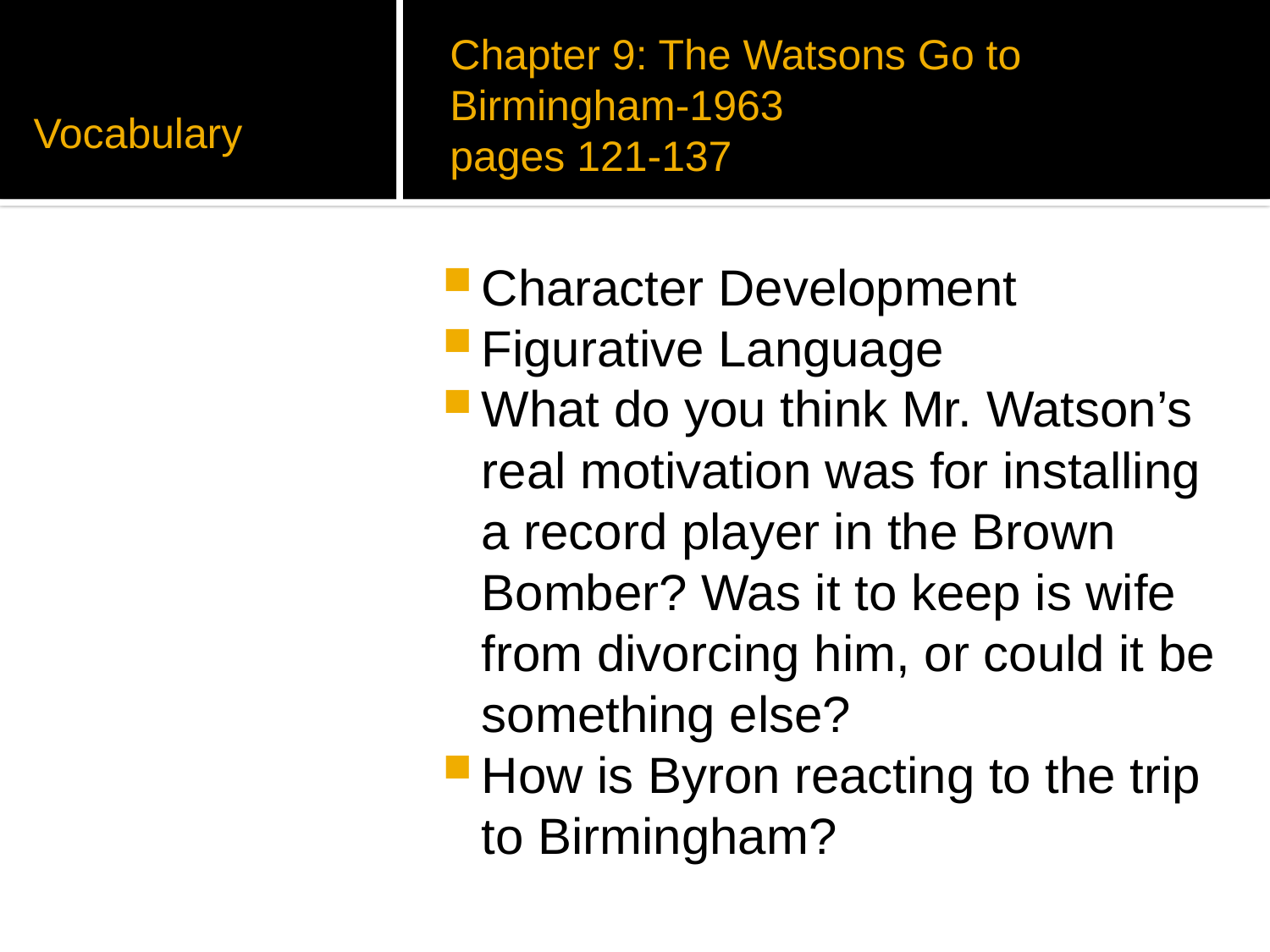

# Vocabulary
Chapter 9: The Watsons Go to Birmingham-1963
pages 121-137

Character Development
Figurative Language
What do you think Mr. Watson’s real motivation was for installing a record player in the Brown Bomber? Was it to keep is wife from divorcing him, or could it be something else?
How is Byron reacting to the trip to Birmingham?